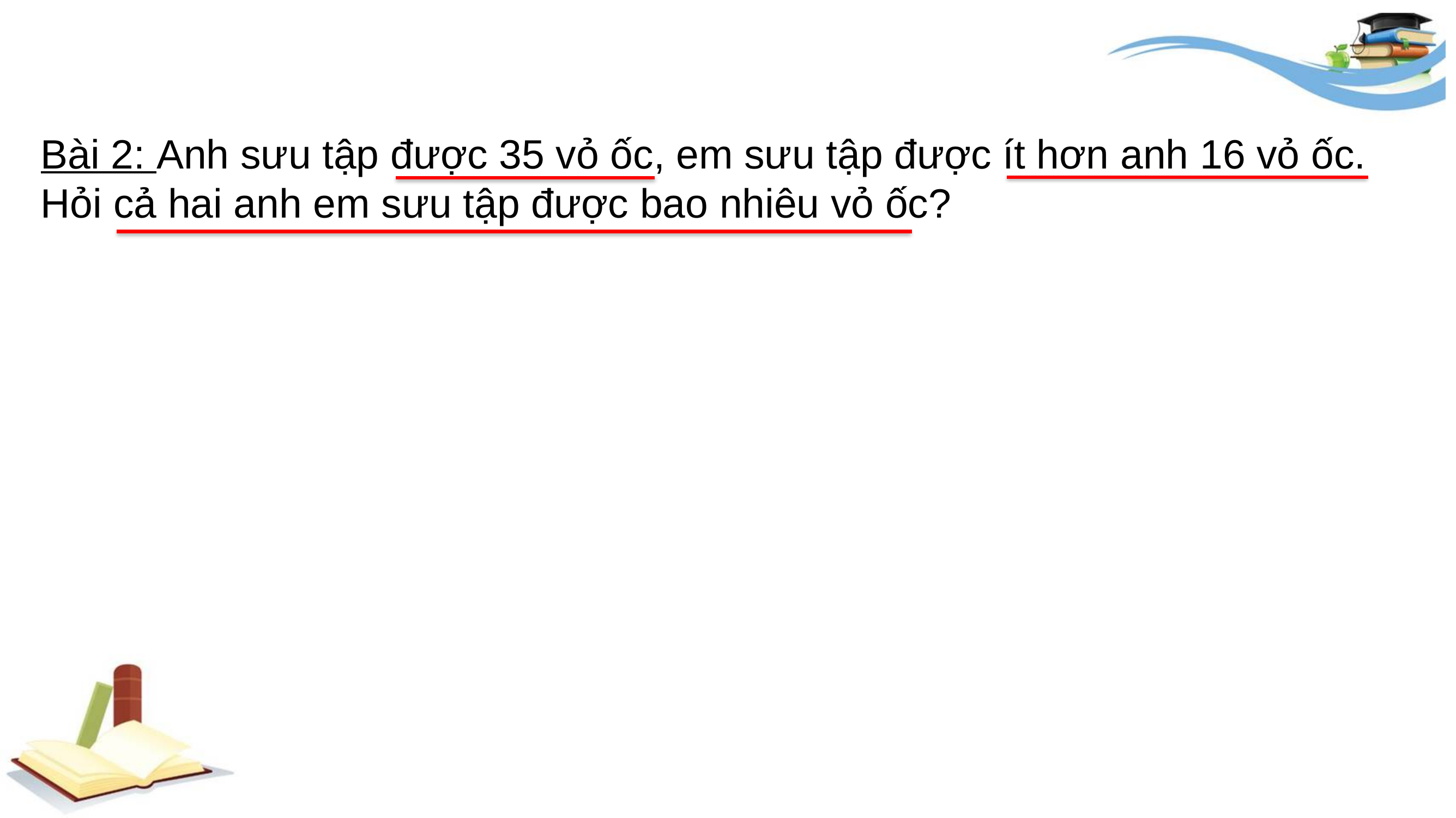

Bài 2: Anh sưu tập được 35 vỏ ốc, em sưu tập được ít hơn anh 16 vỏ ốc. Hỏi cả hai anh em sưu tập được bao nhiêu vỏ ốc?